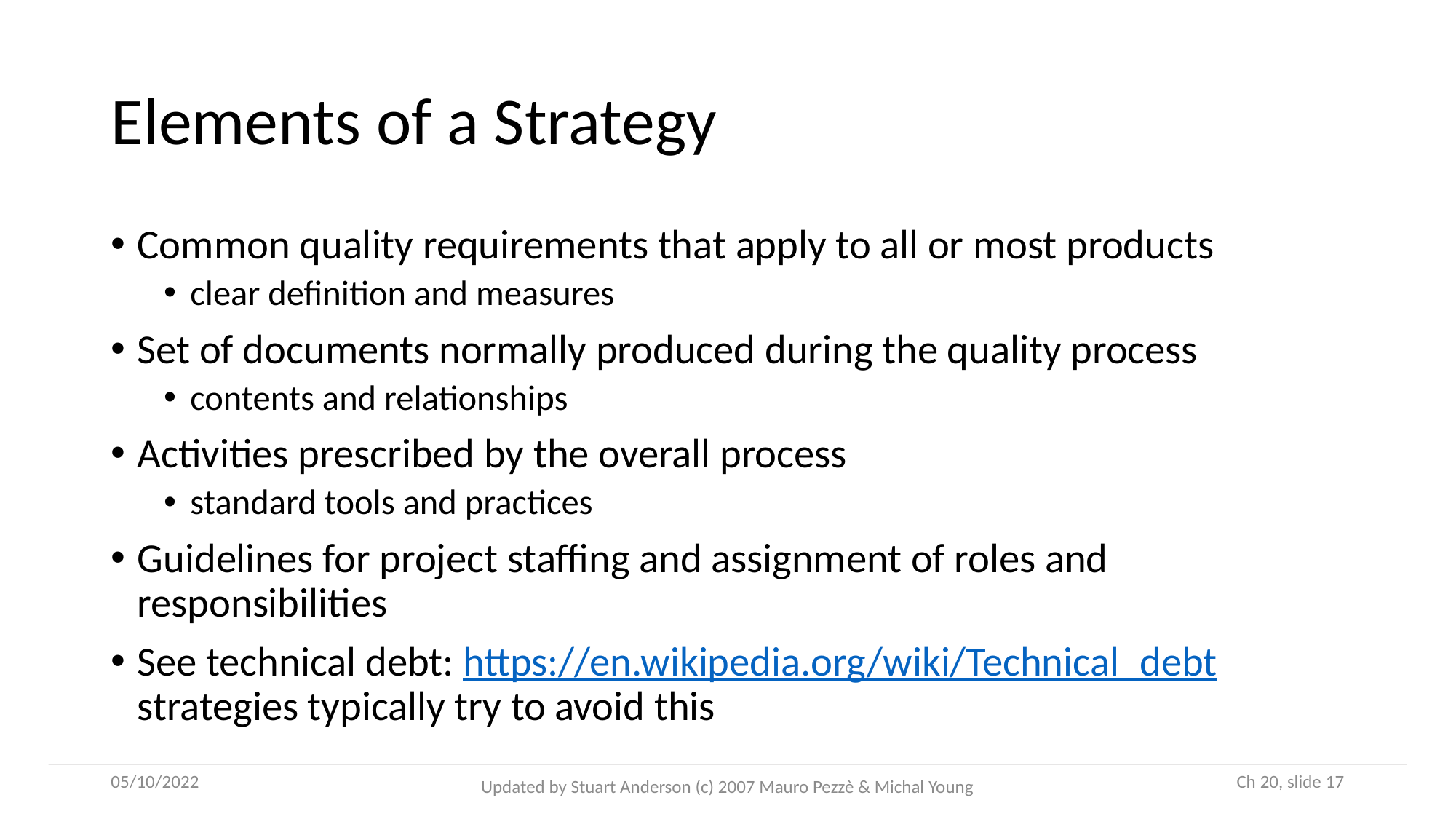

# Elements of a Strategy
Common quality requirements that apply to all or most products
clear definition and measures
Set of documents normally produced during the quality process
contents and relationships
Activities prescribed by the overall process
standard tools and practices
Guidelines for project staffing and assignment of roles and responsibilities
See technical debt: https://en.wikipedia.org/wiki/Technical_debt strategies typically try to avoid this
05/10/2022
 Ch 20, slide 17
Updated by Stuart Anderson (c) 2007 Mauro Pezzè & Michal Young